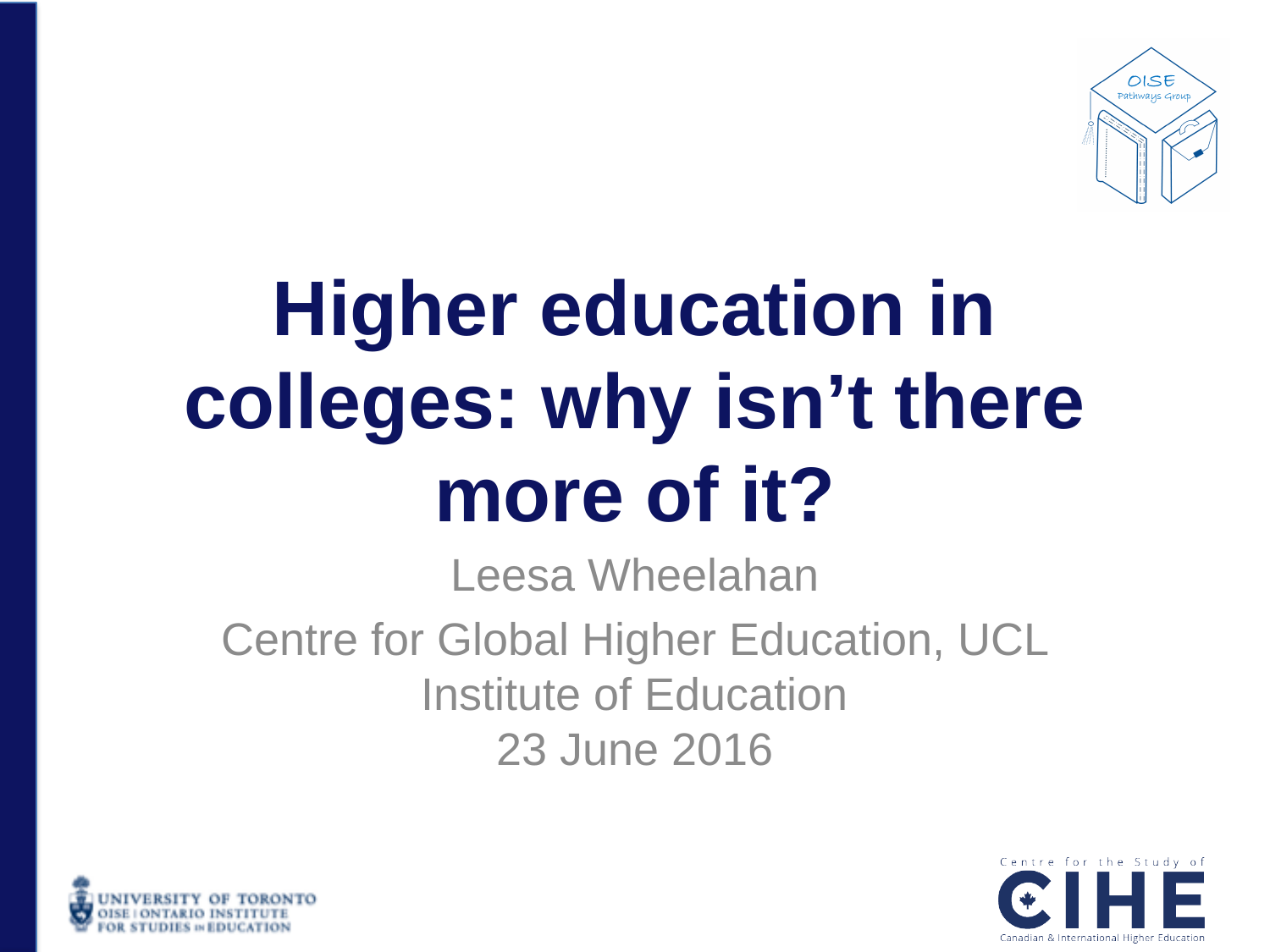

# Higher education in colleges: why isn’t there more of it?
Leesa Wheelahan
Centre for Global Higher Education, UCL Institute of Education
23 June 2016